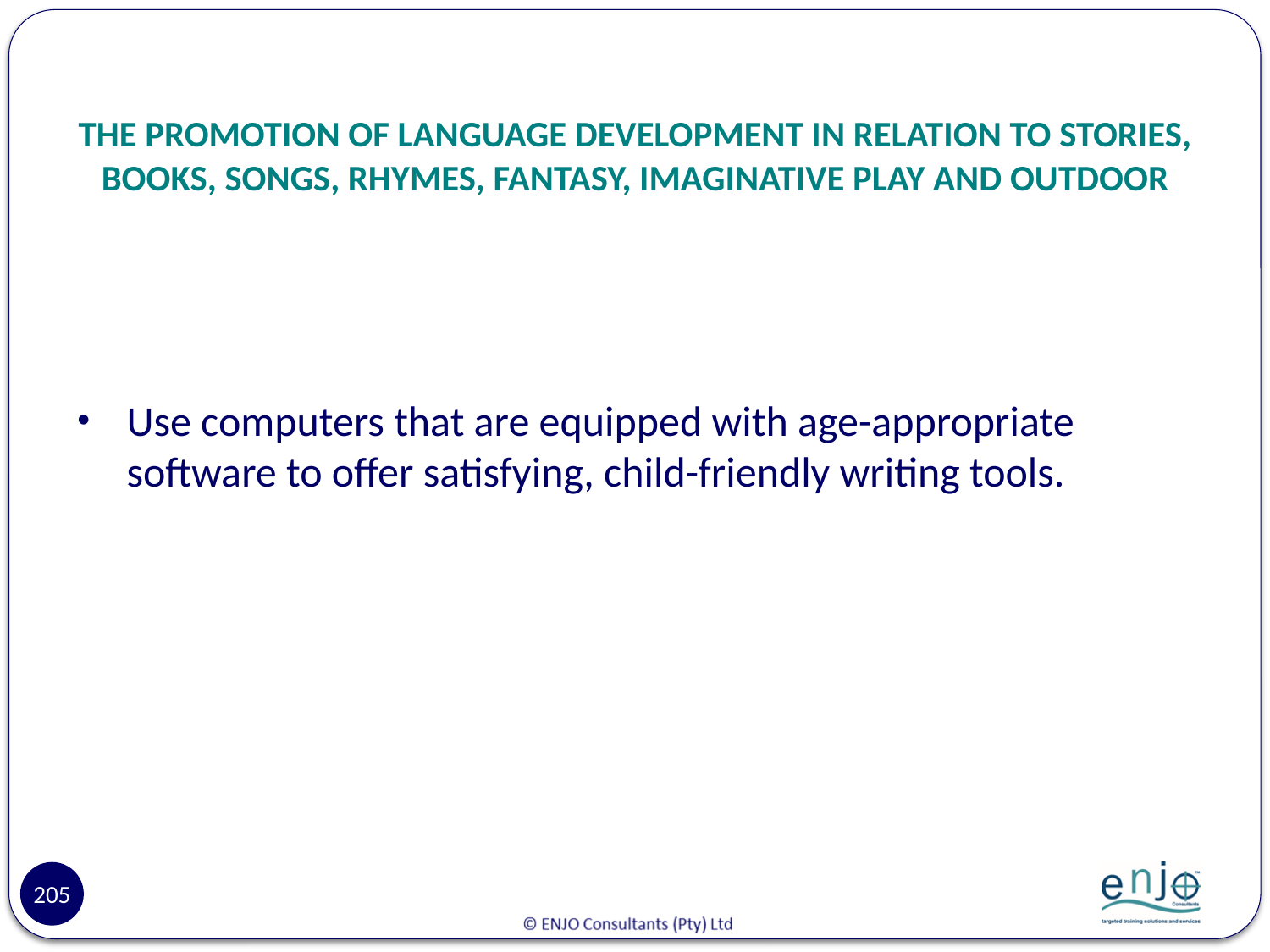

# THE PROMOTION OF LANGUAGE DEVELOPMENT IN RELATION TO STORIES, BOOKS, SONGS, RHYMES, FANTASY, IMAGINATIVE PLAY AND OUTDOOR

Use computers that are equipped with age-appropriate software to offer satisfying, child-friendly writing tools.

205